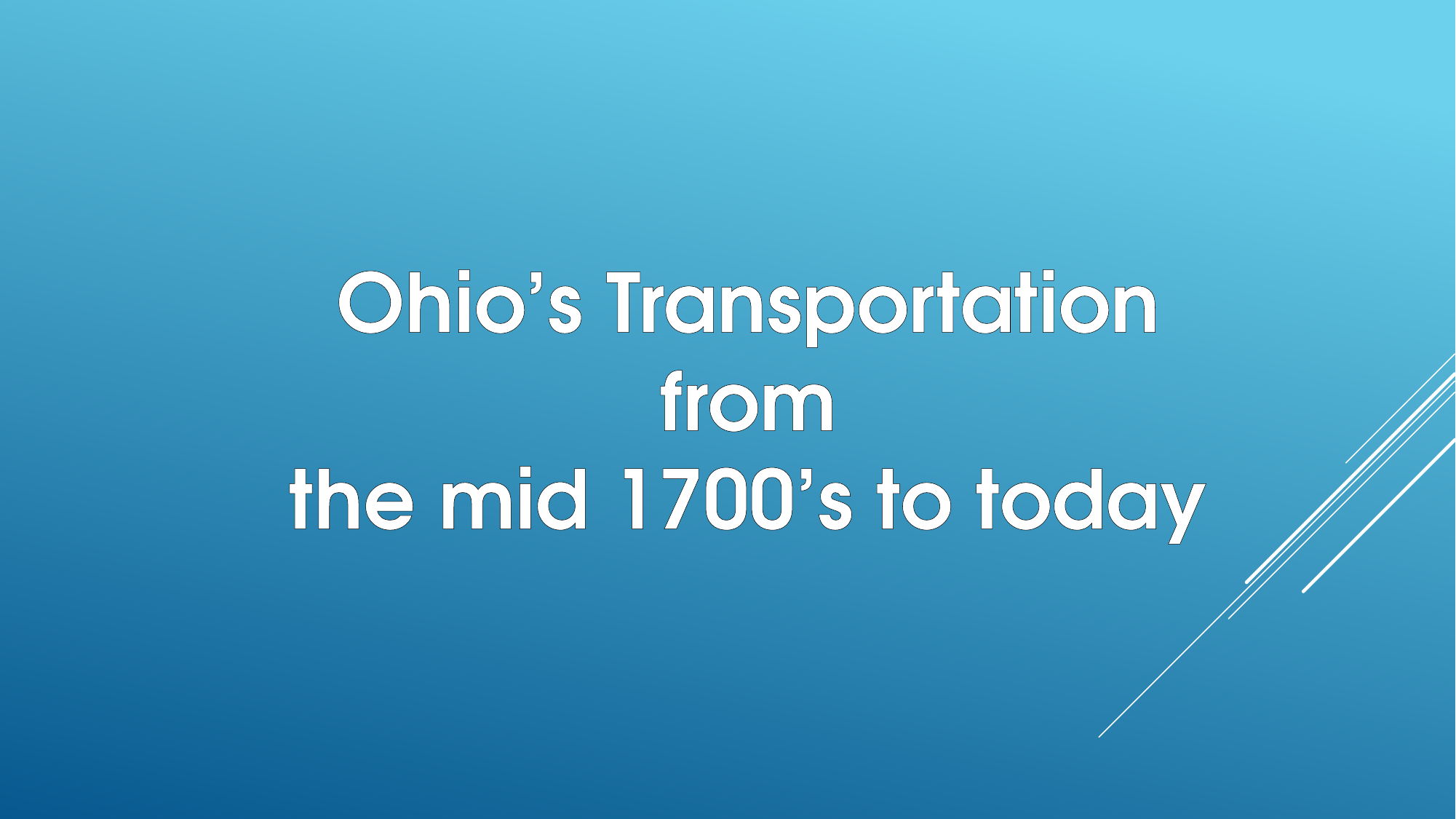

Ohio’s Transportation from
the mid 1700’s to today